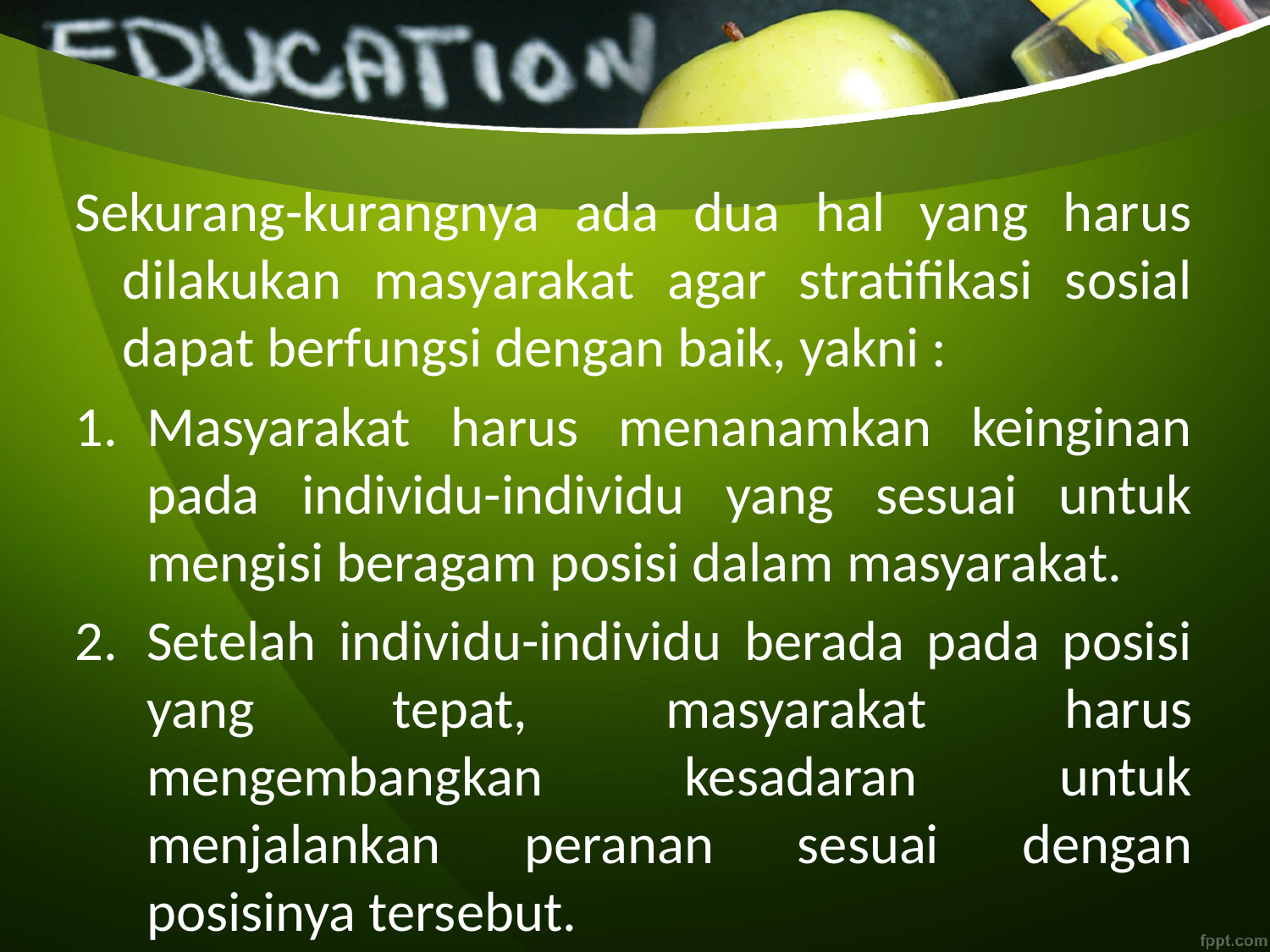

Sekurang-kurangnya ada dua hal yang harus dilakukan masyarakat agar stratifikasi sosial dapat berfungsi dengan baik, yakni :
Masyarakat harus menanamkan keinginan pada individu-individu yang sesuai untuk mengisi beragam posisi dalam masyarakat.
Setelah individu-individu berada pada posisi yang tepat, masyarakat harus mengembangkan kesadaran untuk menjalankan peranan sesuai dengan posisinya tersebut.